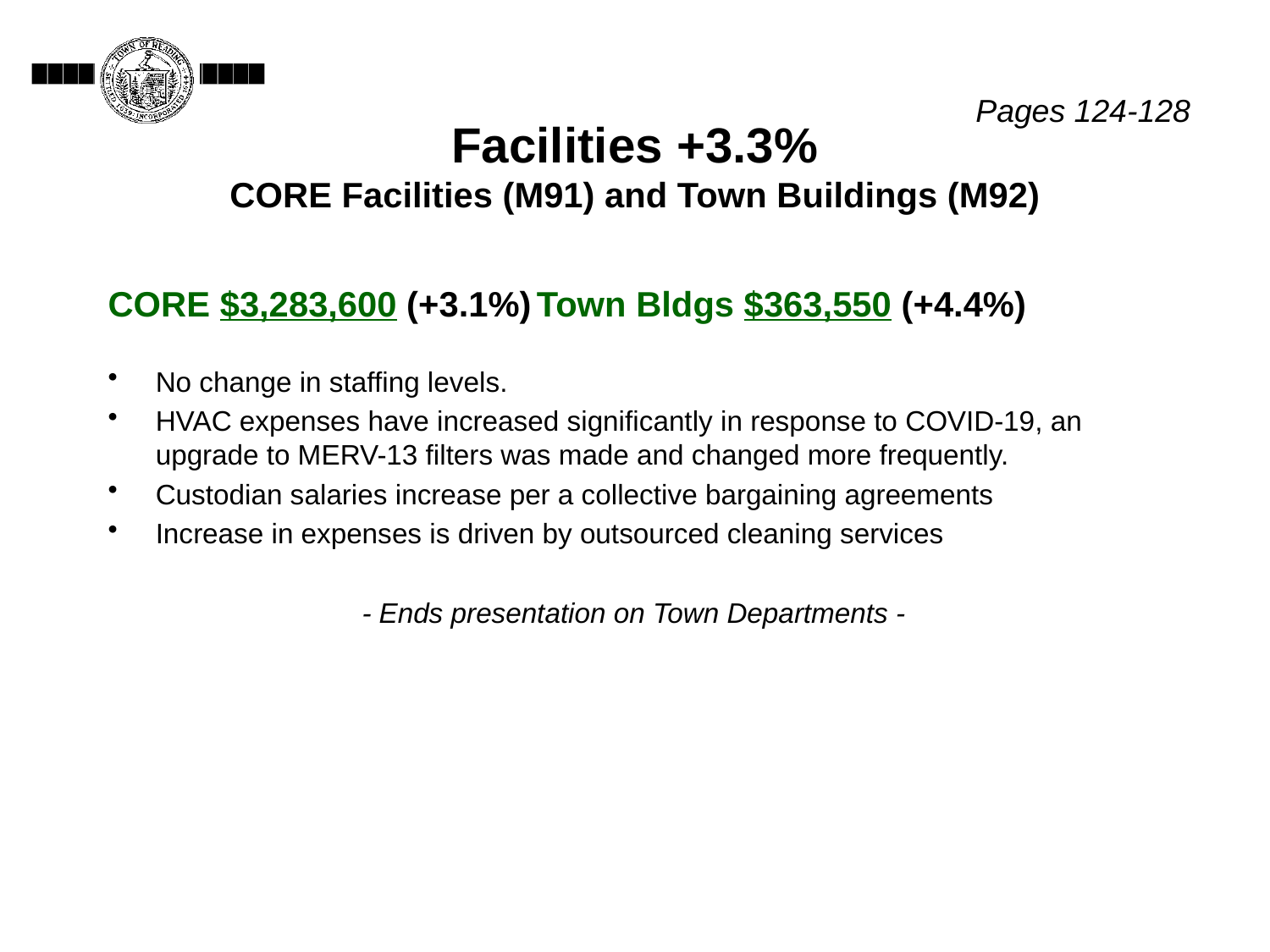

# Facilities +3.3% CORE Facilities (M91) and Town Buildings (M92)
Pages 124-128
CORE $3,283,600 (+3.1%)	Town Bldgs $363,550 (+4.4%)

No change in staffing levels.
HVAC expenses have increased significantly in response to COVID-19, an upgrade to MERV-13 filters was made and changed more frequently.
Custodian salaries increase per a collective bargaining agreements
Increase in expenses is driven by outsourced cleaning services

		- Ends presentation on Town Departments -